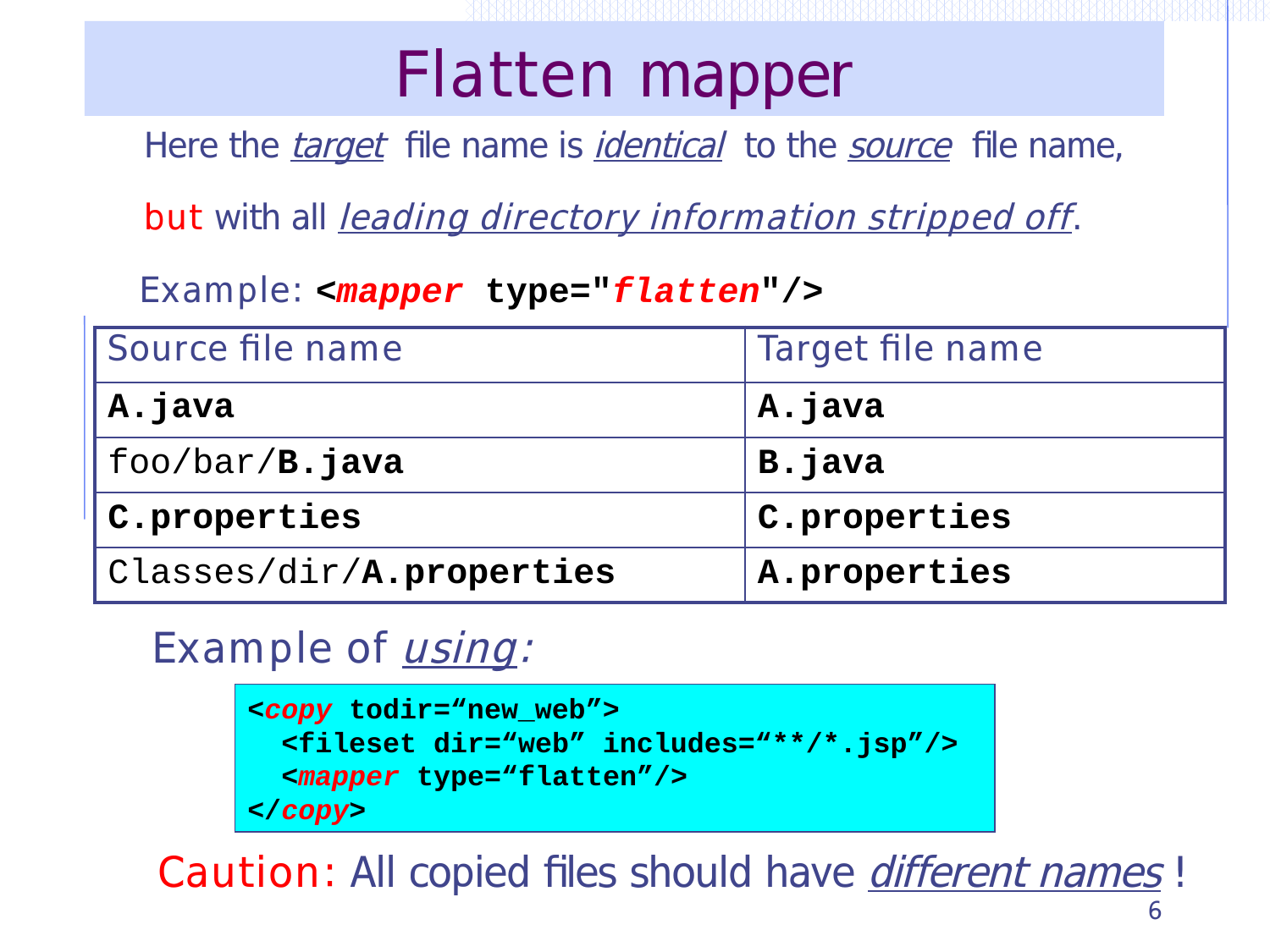

# Flatten mapper
       Here the target  file name is identical  to the source  file name,
       but with all leading directory information stripped off.
       Example: <mapper type="flatten"/>
| Source file name | Target file name |
| --- | --- |
| A.java | A.java |
| foo/bar/B.java | B.java |
| C.properties | C.properties |
| Classes/dir/A.properties | A.properties |
Example of using:
<copy todir=“new_web”>
  <fileset dir=“web” includes=“**/*.jsp”/>
  <mapper type=“flatten”/>
</copy>
Caution: All copied files should have different names !
6